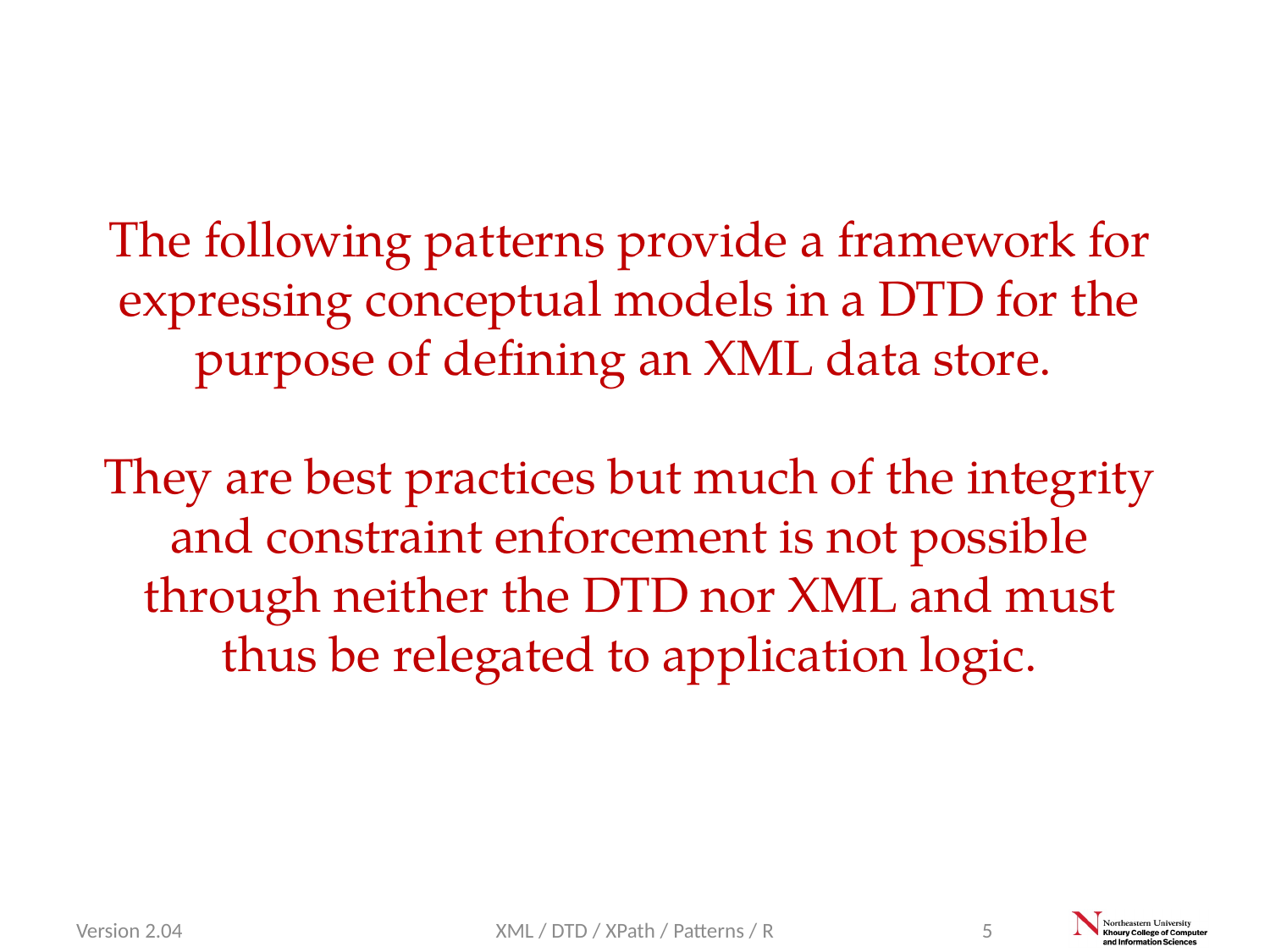

The following patterns provide a framework for expressing conceptual models in a DTD for the purpose of defining an XML data store.

They are best practices but much of the integrity and constraint enforcement is not possible through neither the DTD nor XML and must thus be relegated to application logic.
Version 2.04
XML / DTD / XPath / Patterns / R
5